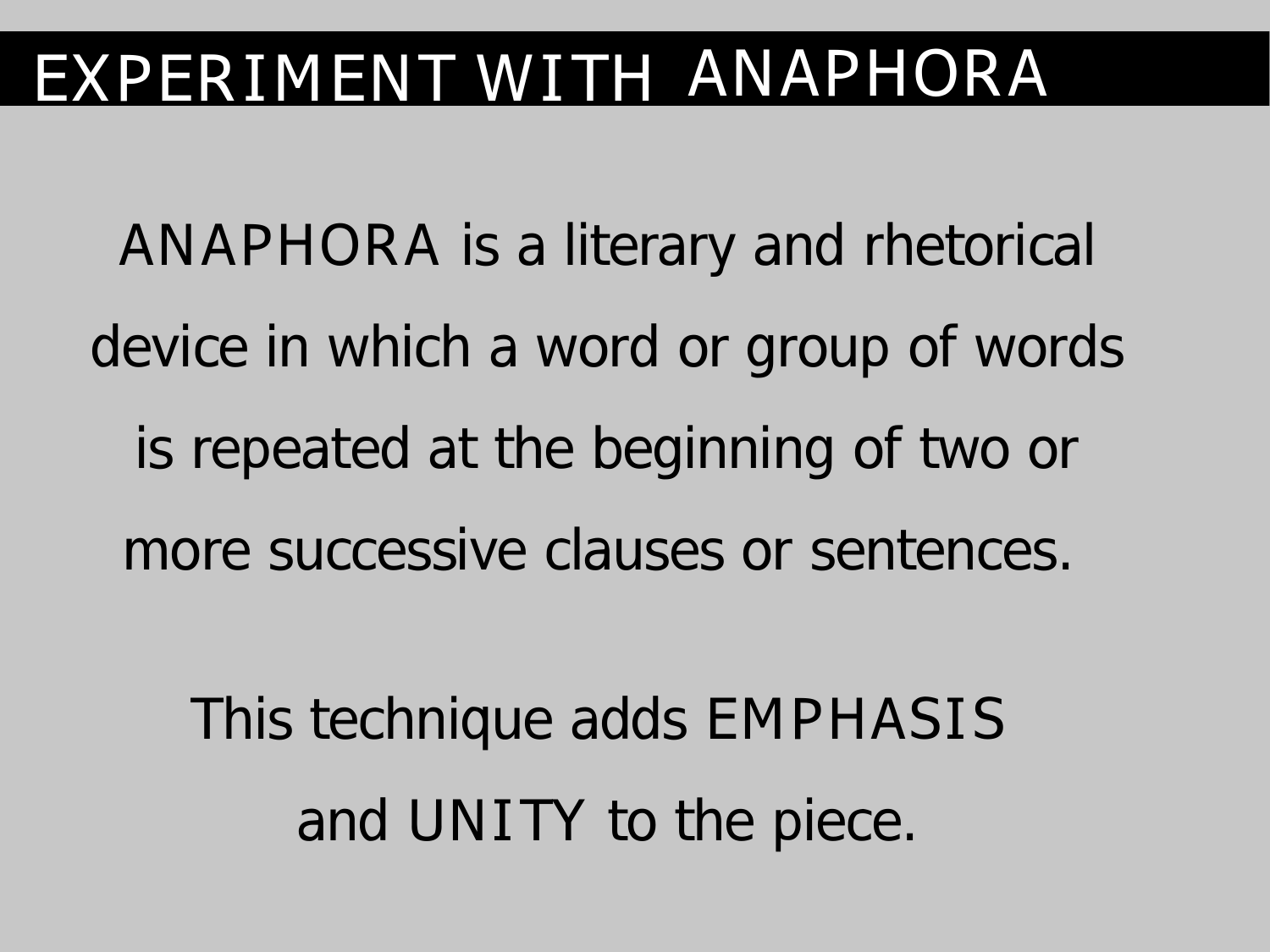

ANAPHORA
EXPERIMENT WITH
ANAPHORA is a literary and rhetorical device in which a word or group of words is repeated at the beginning of two or more successive clauses or sentences.
This technique adds EMPHASIS
and UNITY to the piece.